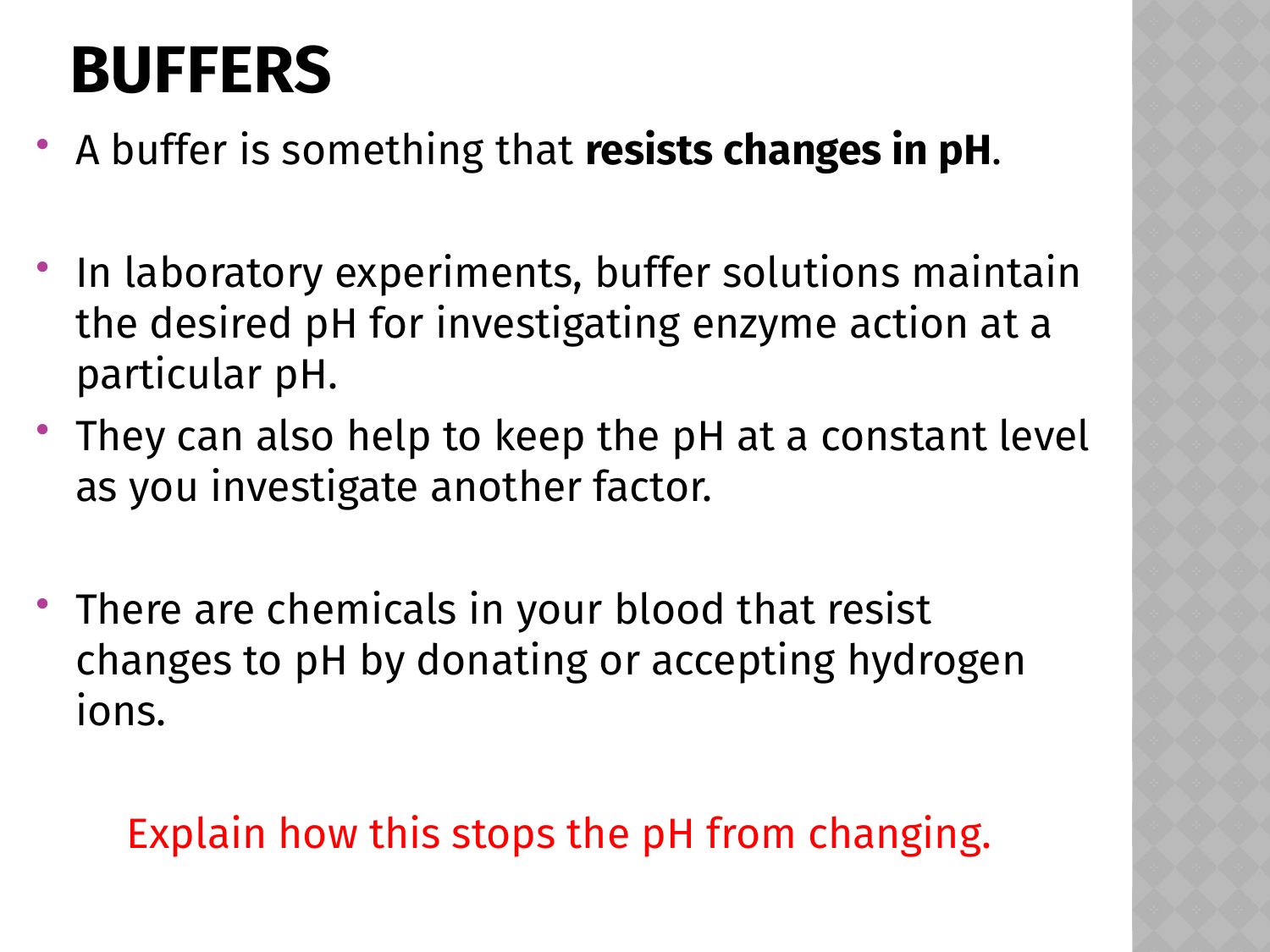

# Buffers
A buffer is something that resists changes in pH.

In laboratory experiments, buffer solutions maintain the desired pH for investigating enzyme action at a particular pH.
They can also help to keep the pH at a constant level as you investigate another factor.

There are chemicals in your blood that resist changes to pH by donating or accepting hydrogen ions.

Explain how this stops the pH from changing.